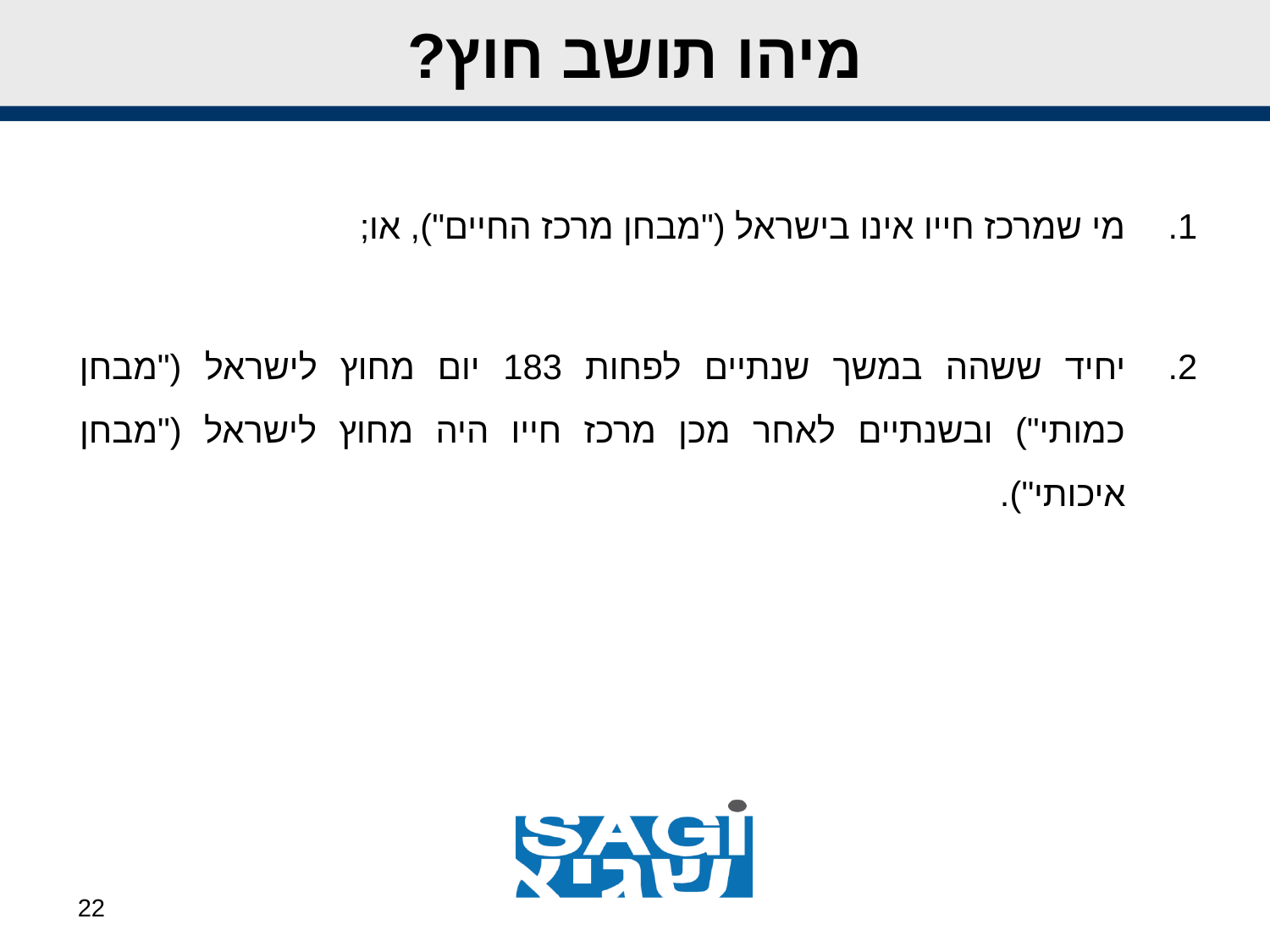

# מיהו תושב חוץ?
מי שמרכז חייו אינו בישראל ("מבחן מרכז החיים"), או;

יחיד ששהה במשך שנתיים לפחות 183 יום מחוץ לישראל ("מבחן כמותי") ובשנתיים לאחר מכן מרכז חייו היה מחוץ לישראל ("מבחן איכותי").

22